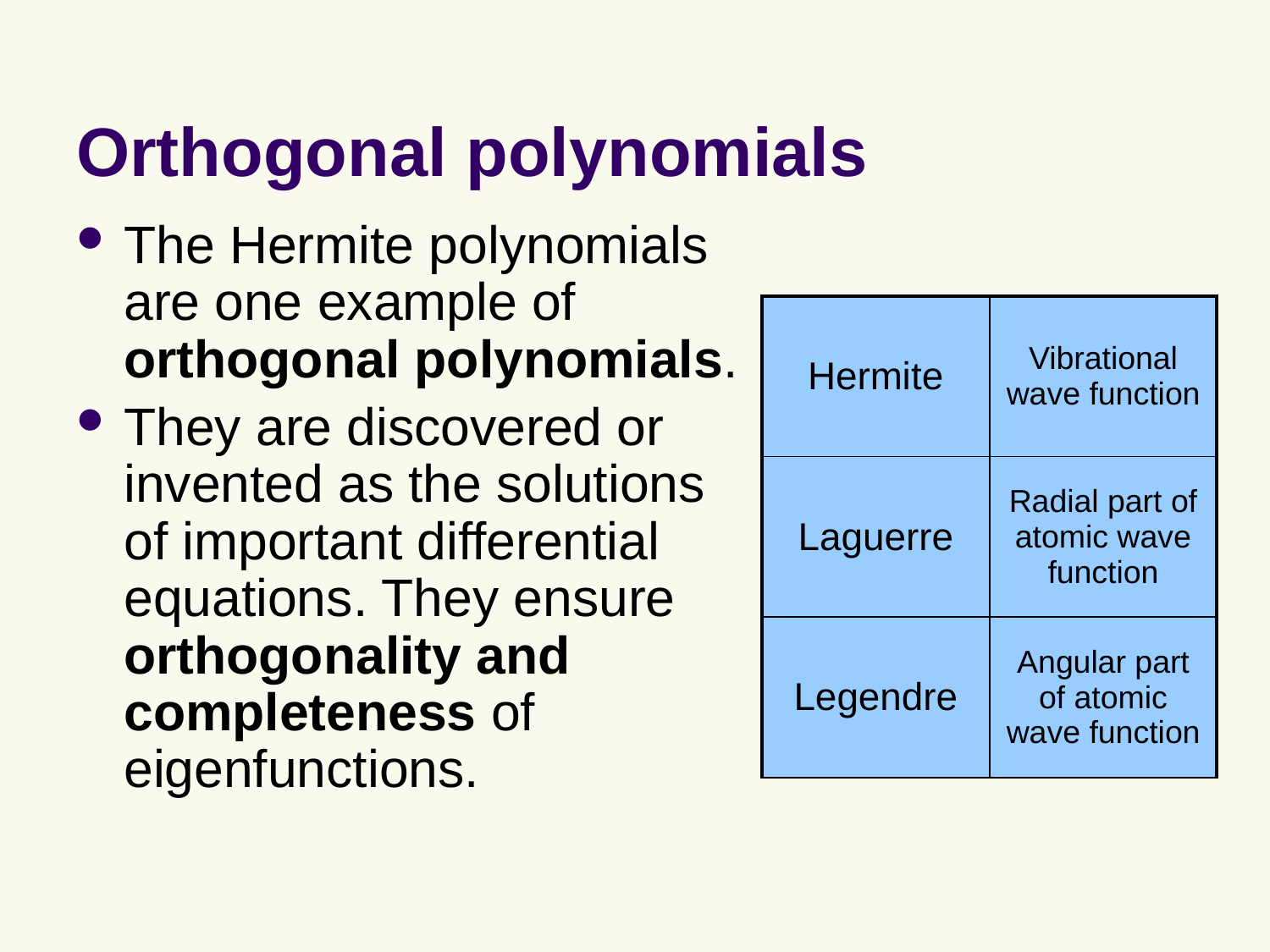

# Orthogonal polynomials
The Hermite polynomials are one example of orthogonal polynomials.
They are discovered or invented as the solutions of important differential equations. They ensure orthogonality and completeness of eigenfunctions.
| Hermite | Vibrational wave function |
| --- | --- |
| Laguerre | Radial part of atomic wave function |
| Legendre | Angular part of atomic wave function |